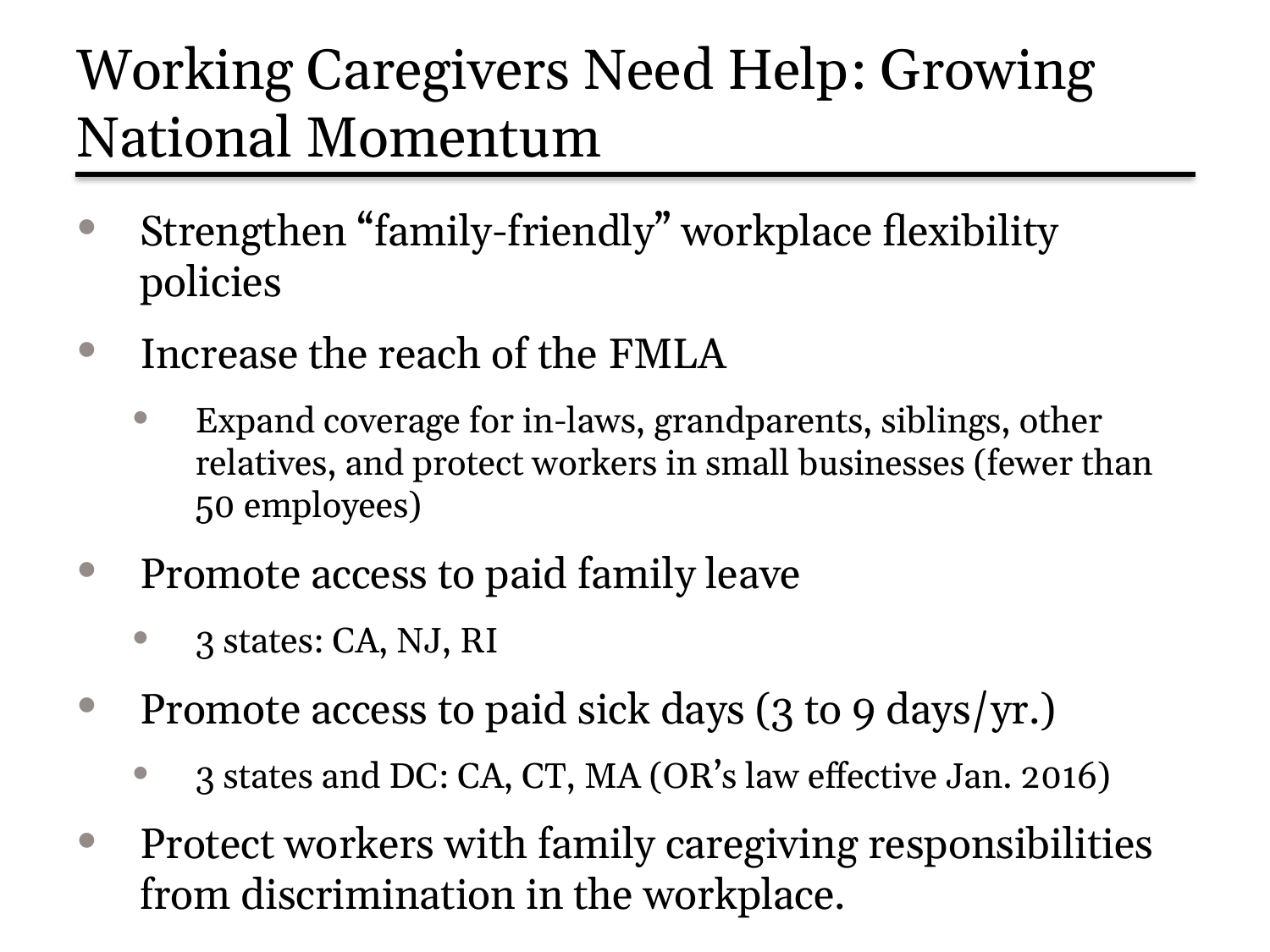

# Working Caregivers Need Help: Growing National Momentum
Strengthen “family-friendly” workplace flexibility policies
Increase the reach of the FMLA
Expand coverage for in-laws, grandparents, siblings, other relatives, and protect workers in small businesses (fewer than 50 employees)
Promote access to paid family leave
3 states: CA, NJ, RI
Promote access to paid sick days (3 to 9 days/yr.)
3 states and DC: CA, CT, MA (OR’s law effective Jan. 2016)
Protect workers with family caregiving responsibilities from discrimination in the workplace.